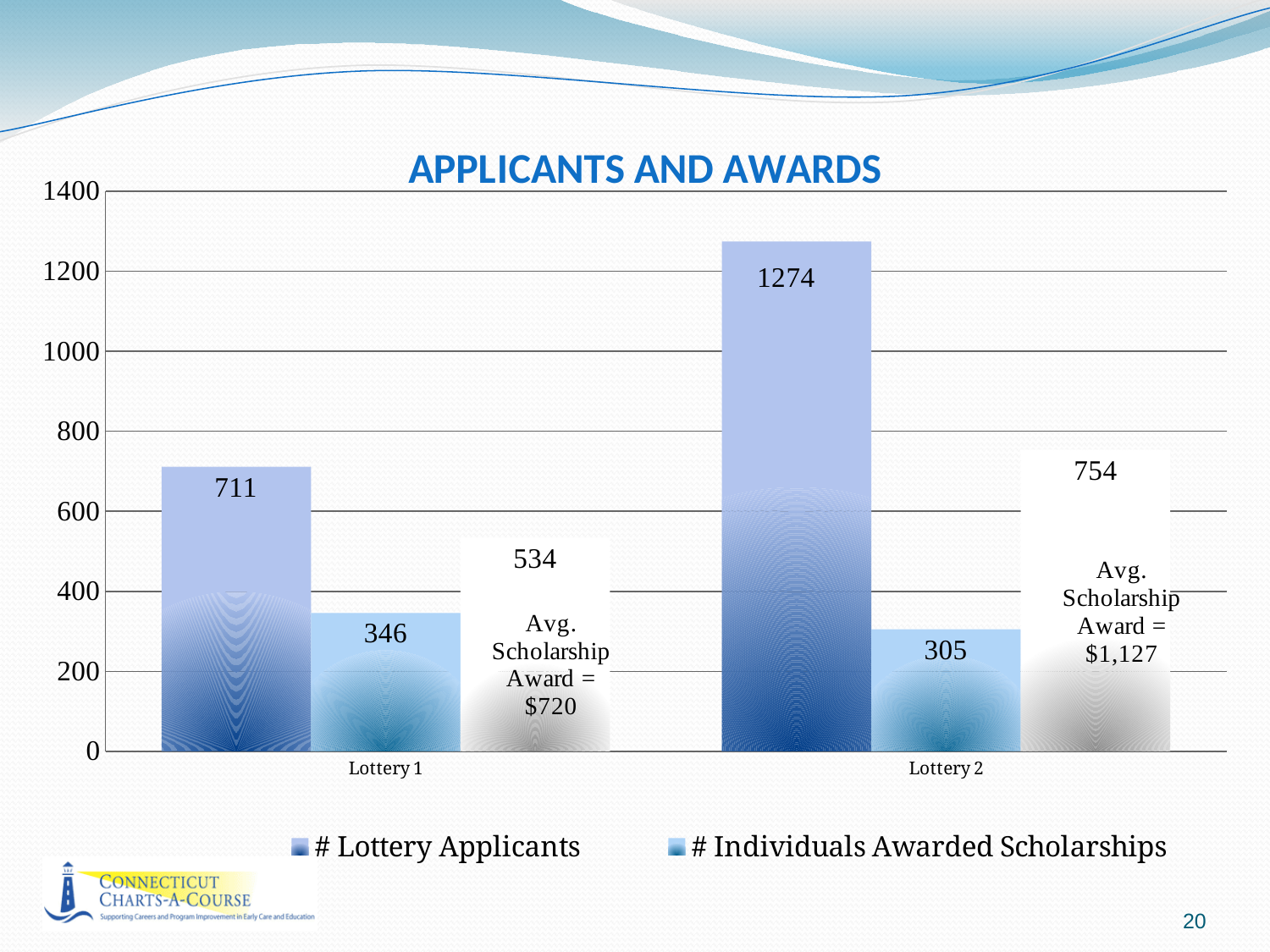

### Chart: APPLICANTS AND AWARDS

| Category | # Lottery Applicants | # Individuals Awarded Scholarships | # Scholarship Awards |
|---|---|---|---|
| Lottery 1 | 711.0 | 346.0 | 534.0 |
| Lottery 2 | 1274.0 | 305.0 | 754.0 |
20